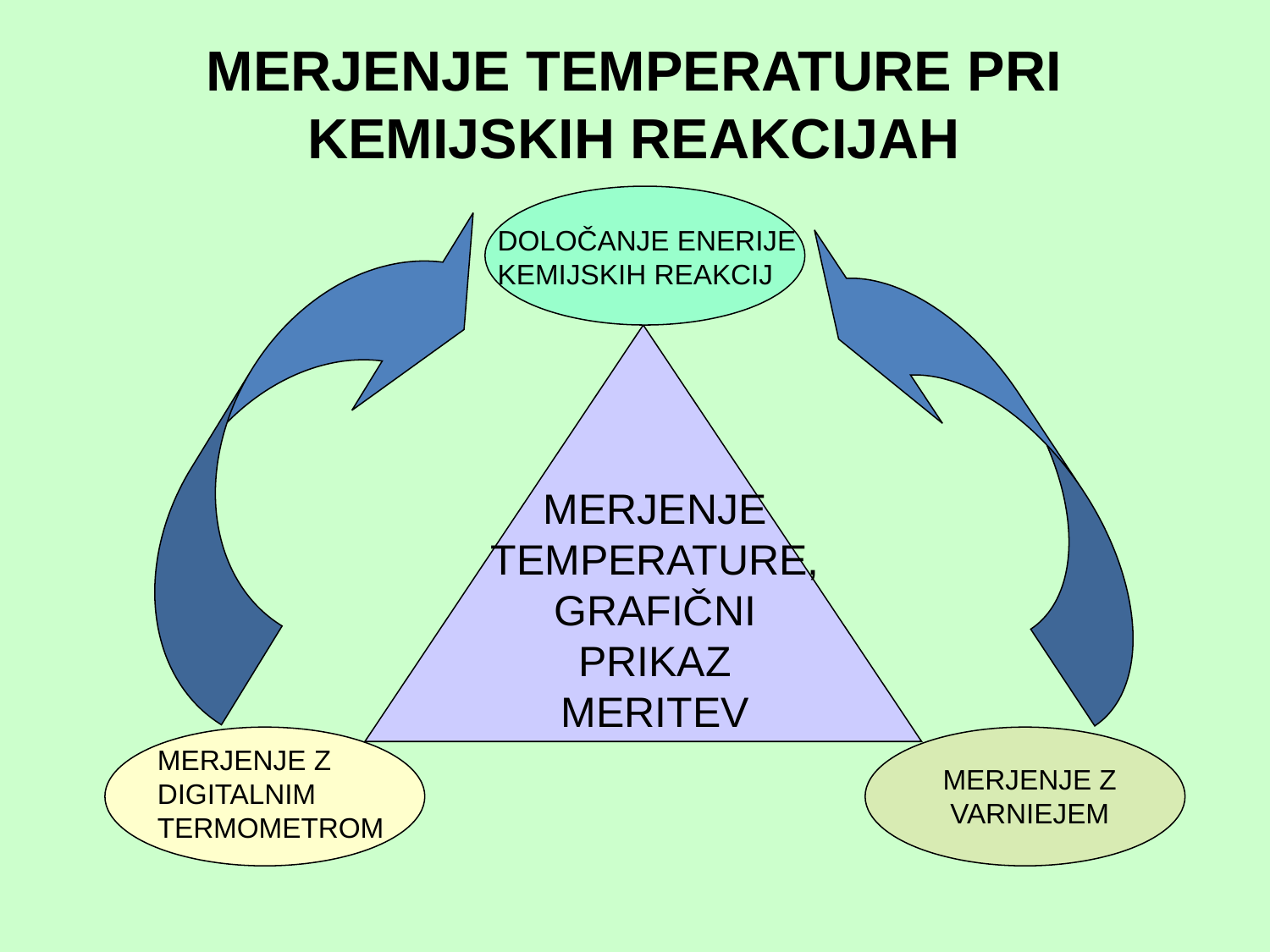

# MERJENJE TEMPERATURE PRI KEMIJSKIH REAKCIJAH

DOLOČANJE ENERIJE KEMIJSKIH REAKCIJ
MERJENJE TEMPERATURE, GRAFIČNI PRIKAZ MERITEV
MERJENJE Z DIGITALNIM TERMOMETROM
MERJENJE Z VARNIEJEM